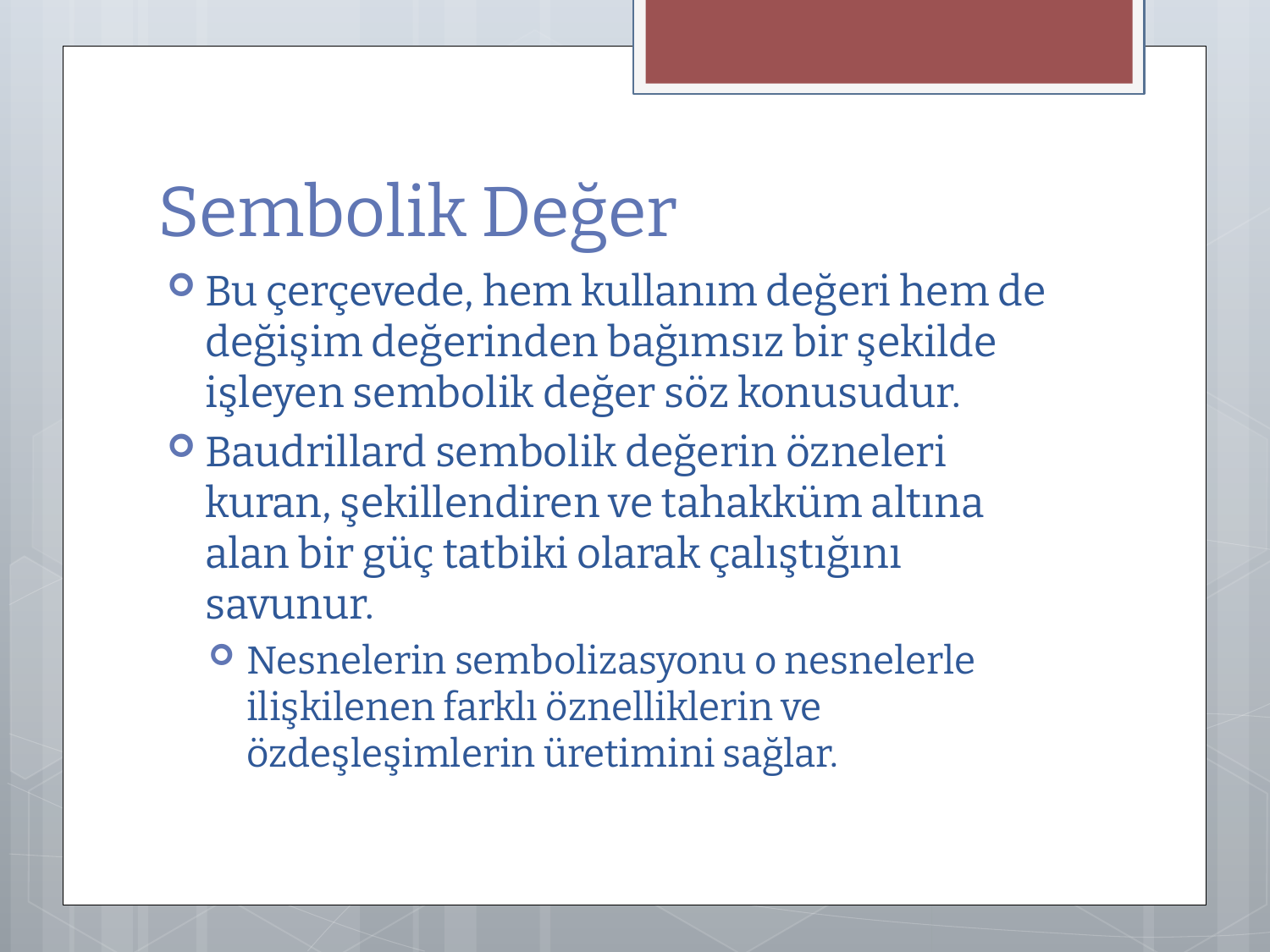

# Sembolik Değer
Bu çerçevede, hem kullanım değeri hem de değişim değerinden bağımsız bir şekilde işleyen sembolik değer söz konusudur.
Baudrillard sembolik değerin özneleri kuran, şekillendiren ve tahakküm altına alan bir güç tatbiki olarak çalıştığını savunur.
Nesnelerin sembolizasyonu o nesnelerle ilişkilenen farklı öznelliklerin ve özdeşleşimlerin üretimini sağlar.